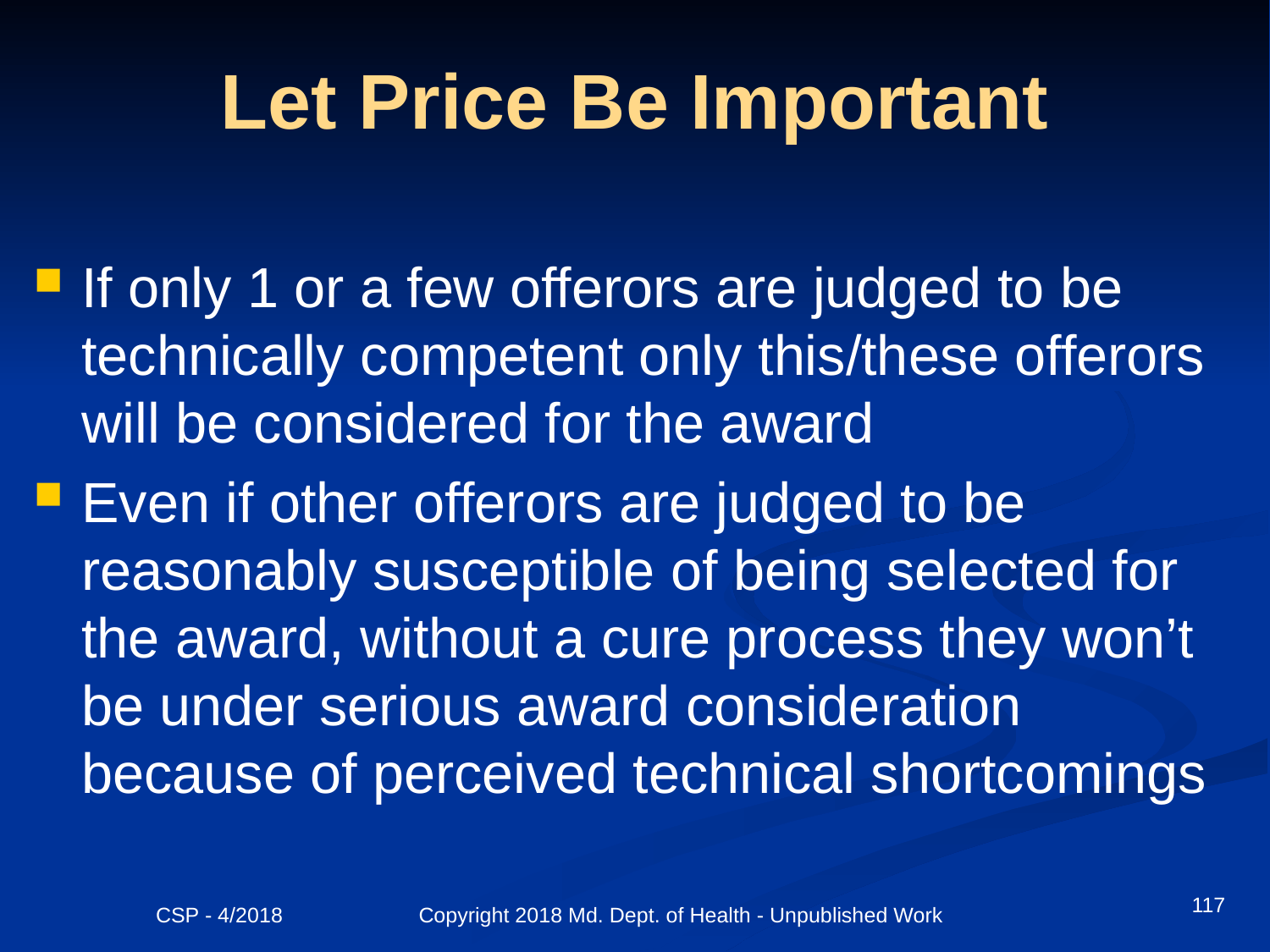

# Let Price Be Important
If only 1 or a few offerors are judged to be technically competent only this/these offerors will be considered for the award
Even if other offerors are judged to be reasonably susceptible of being selected for the award, without a cure process they won’t be under serious award consideration because of perceived technical shortcomings
117
CSP - 4/2018                       Copyright 2018 Md. Dept. of Health - Unpublished Work